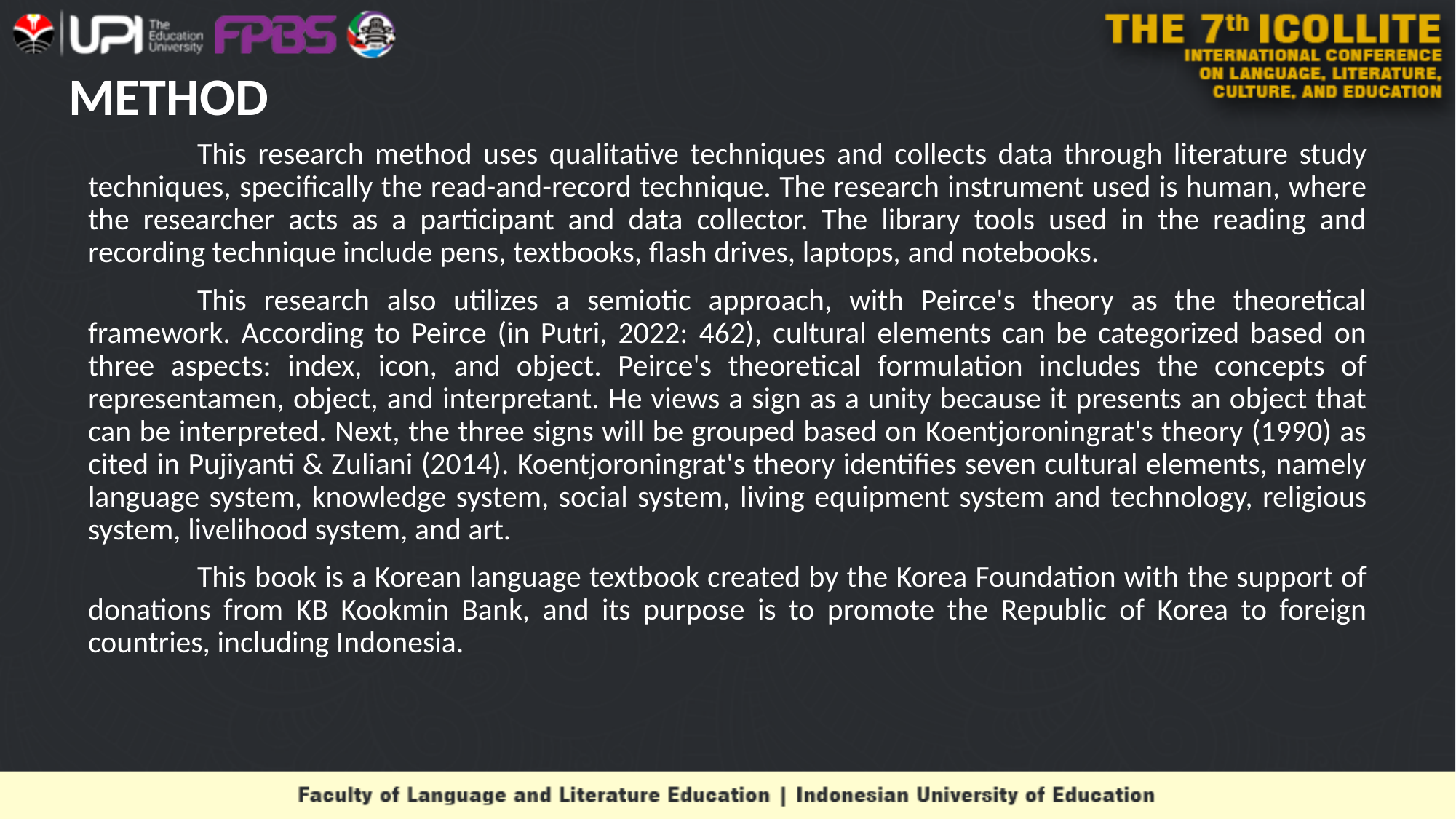

# METHOD
	This research method uses qualitative techniques and collects data through literature study techniques, specifically the read-and-record technique. The research instrument used is human, where the researcher acts as a participant and data collector. The library tools used in the reading and recording technique include pens, textbooks, flash drives, laptops, and notebooks.
	This research also utilizes a semiotic approach, with Peirce's theory as the theoretical framework. According to Peirce (in Putri, 2022: 462), cultural elements can be categorized based on three aspects: index, icon, and object. Peirce's theoretical formulation includes the concepts of representamen, object, and interpretant. He views a sign as a unity because it presents an object that can be interpreted. Next, the three signs will be grouped based on Koentjoroningrat's theory (1990) as cited in Pujiyanti & Zuliani (2014). Koentjoroningrat's theory identifies seven cultural elements, namely language system, knowledge system, social system, living equipment system and technology, religious system, livelihood system, and art.
	This book is a Korean language textbook created by the Korea Foundation with the support of donations from KB Kookmin Bank, and its purpose is to promote the Republic of Korea to foreign countries, including Indonesia.